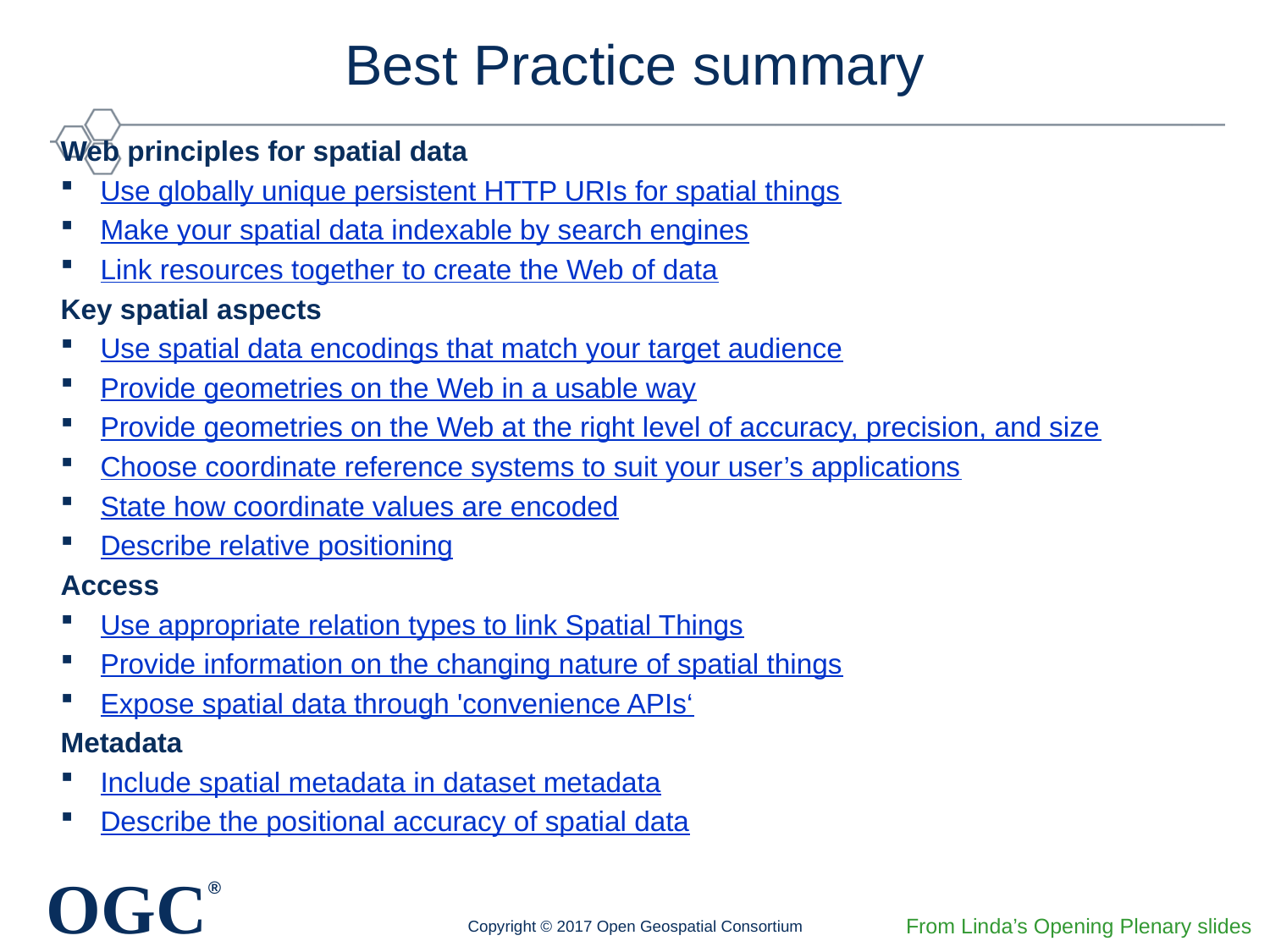

# Best Practice summary
Web principles for spatial data
Use globally unique persistent HTTP URIs for spatial things
Make your spatial data indexable by search engines
Link resources together to create the Web of data
Key spatial aspects
Use spatial data encodings that match your target audience
Provide geometries on the Web in a usable way
Provide geometries on the Web at the right level of accuracy, precision, and size
Choose coordinate reference systems to suit your user’s applications
State how coordinate values are encoded
Describe relative positioning
Access
Use appropriate relation types to link Spatial Things
Provide information on the changing nature of spatial things
Expose spatial data through 'convenience APIs‘
Metadata
Include spatial metadata in dataset metadata
Describe the positional accuracy of spatial data

From Linda’s Opening Plenary slides
Copyright © 2017 Open Geospatial Consortium